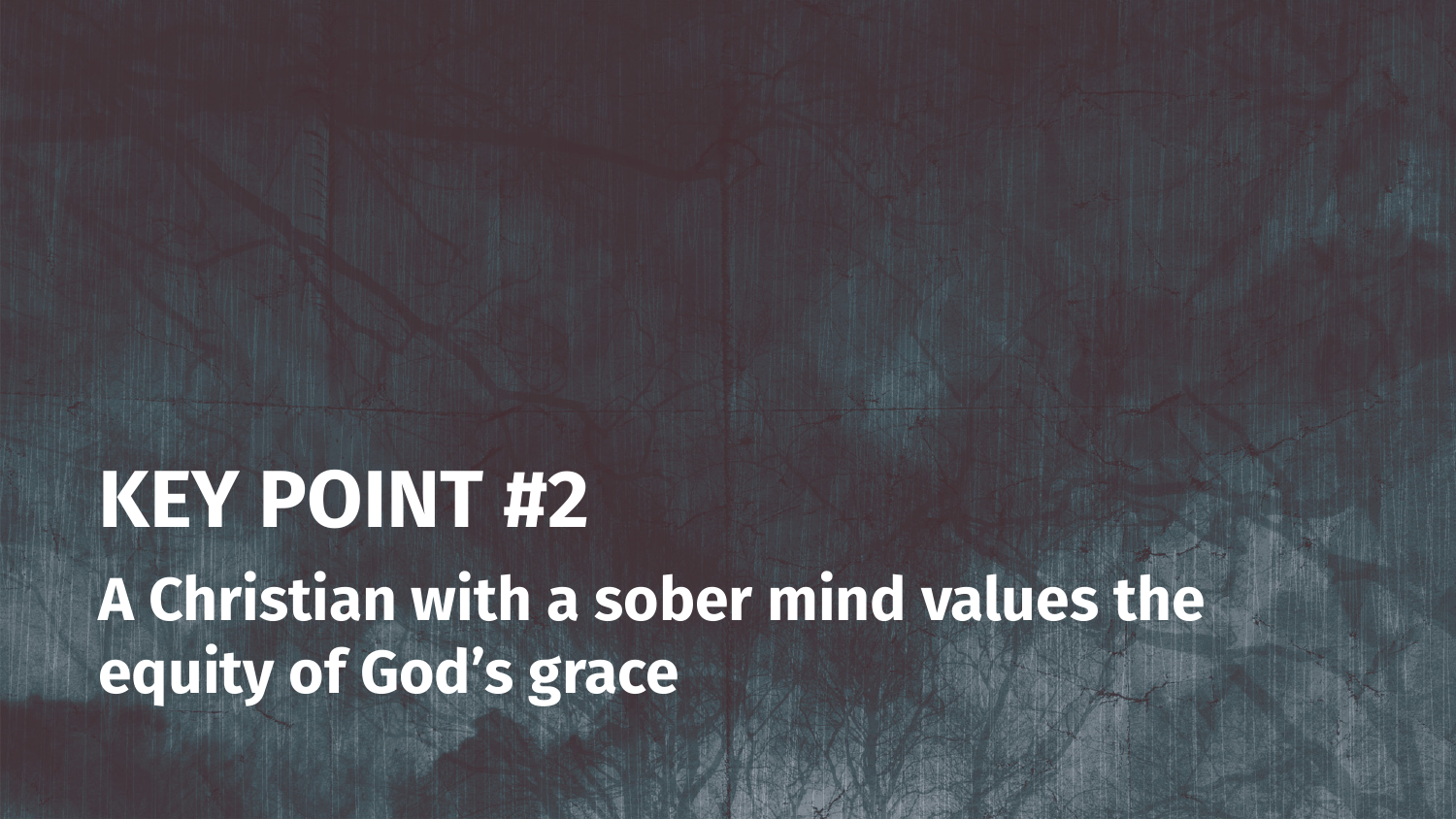

KEY POINT #2
A Christian with a sober mind values the equity of God’s grace